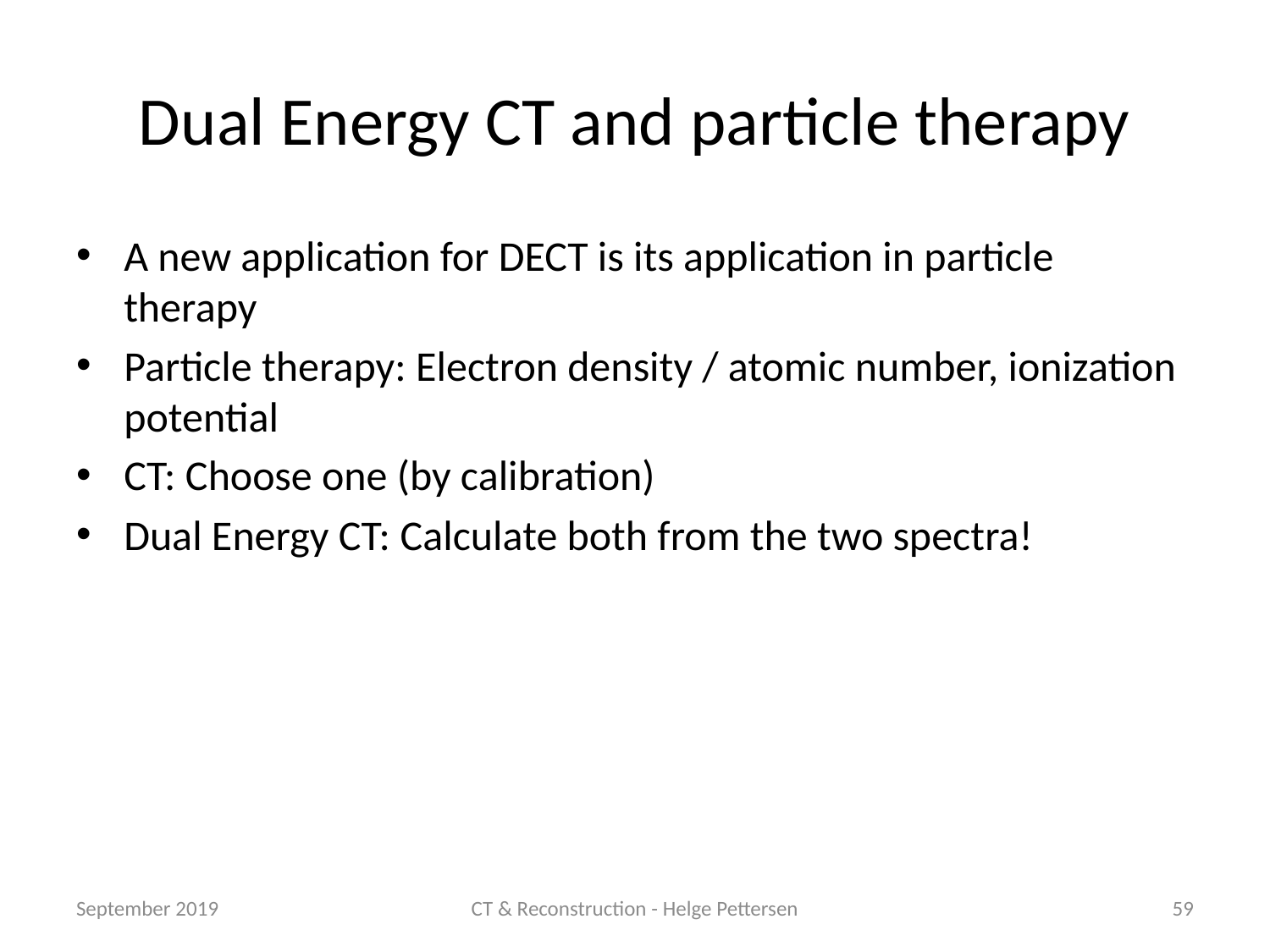

# Dual Energy CT and particle therapy
A new application for DECT is its application in particle therapy
Particle therapy: Electron density / atomic number, ionization potential
CT: Choose one (by calibration)
Dual Energy CT: Calculate both from the two spectra!
September 2019
CT & Reconstruction - Helge Pettersen
59